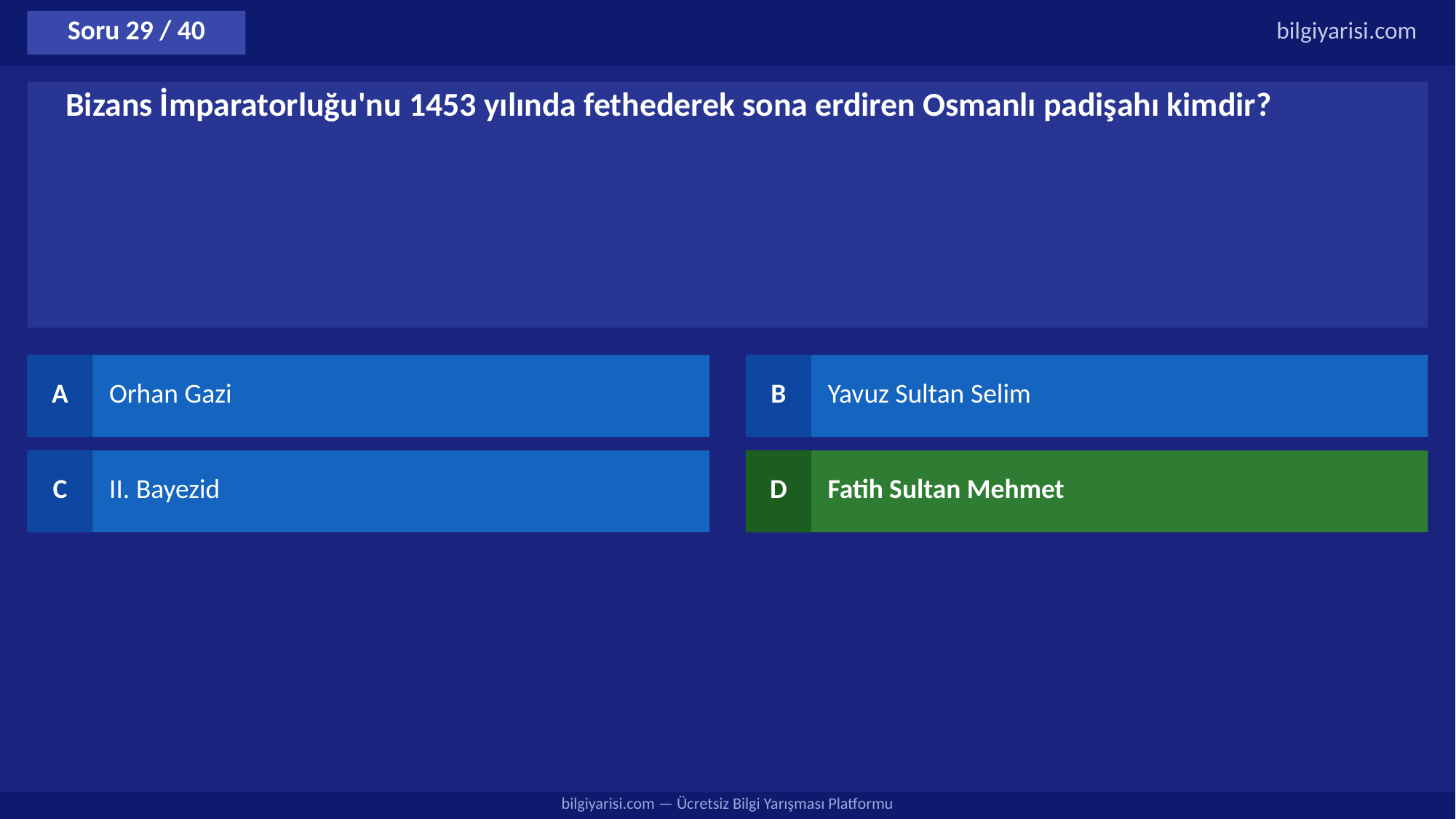

Soru 29 / 40
bilgiyarisi.com

Bizans İmparatorluğu'nu 1453 yılında fethederek sona erdiren Osmanlı padişahı kimdir?

A
Orhan Gazi

B
Yavuz Sultan Selim

C
II. Bayezid

D
Fatih Sultan Mehmet
bilgiyarisi.com — Ücretsiz Bilgi Yarışması Platformu